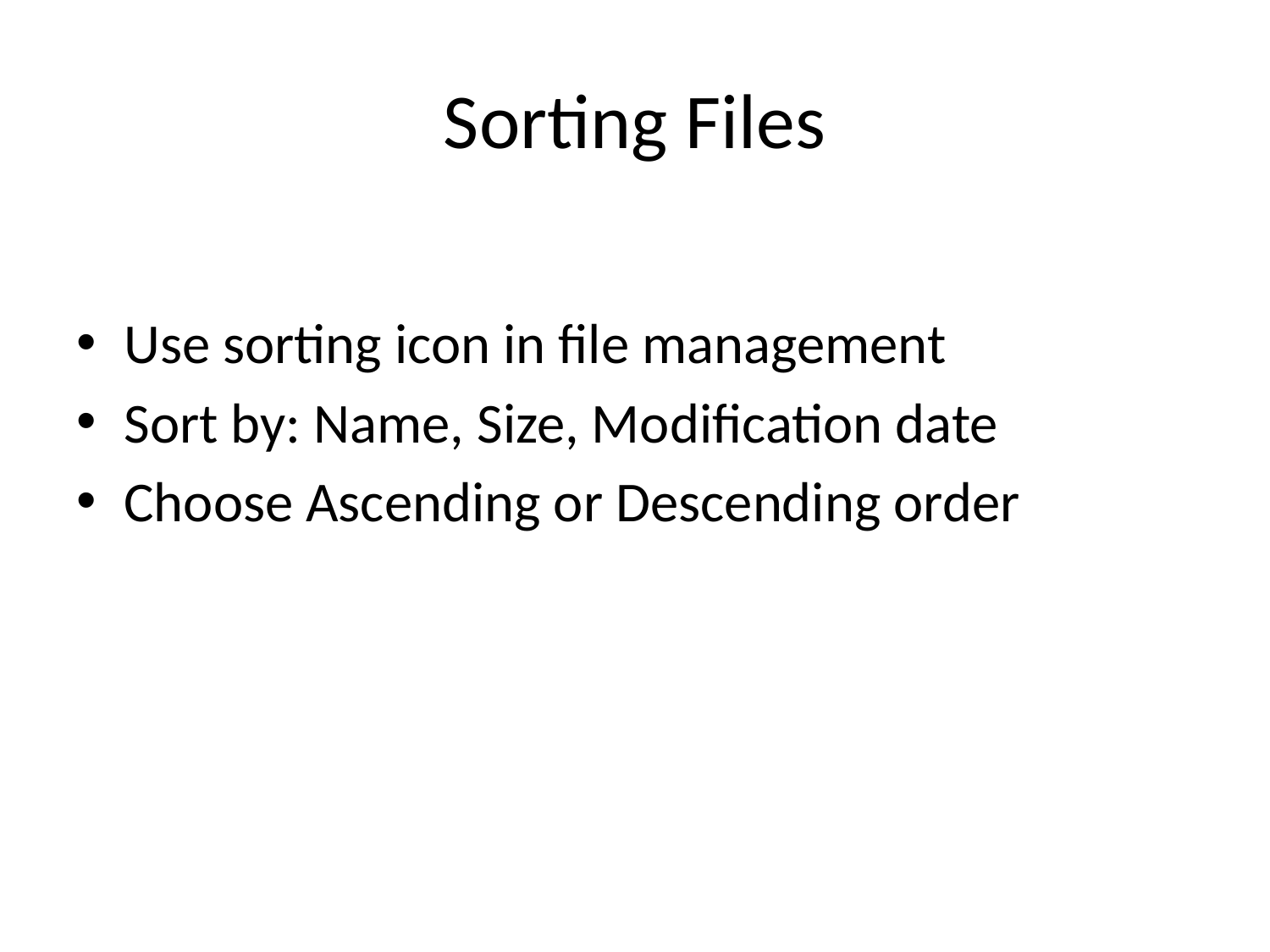

# Sorting Files

Use sorting icon in file management
Sort by: Name, Size, Modification date
Choose Ascending or Descending order